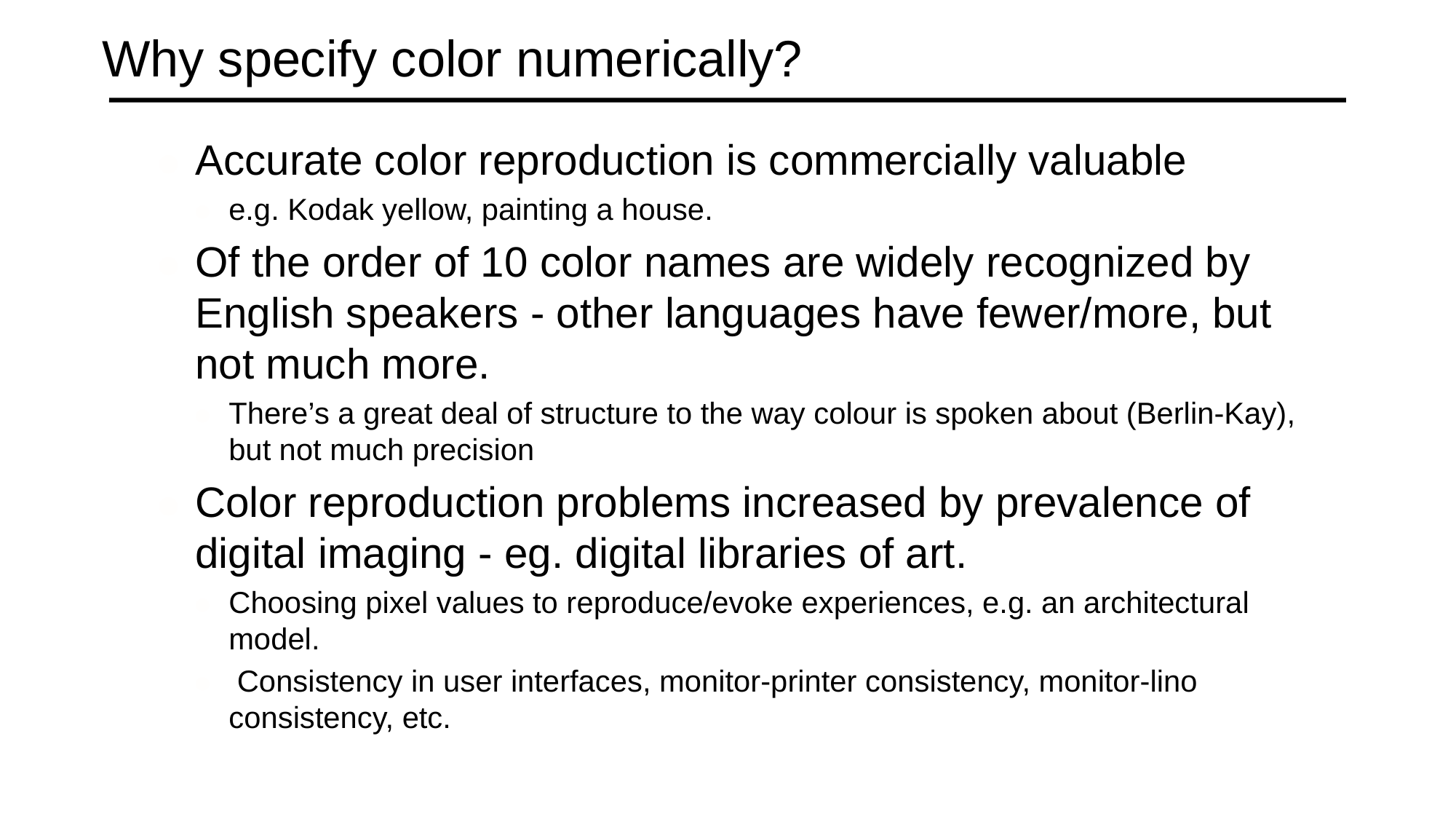

# Why specify color numerically?
Accurate color reproduction is commercially valuable
e.g. Kodak yellow, painting a house.
Of the order of 10 color names are widely recognized by English speakers - other languages have fewer/more, but not much more.
There’s a great deal of structure to the way colour is spoken about (Berlin-Kay), but not much precision
Color reproduction problems increased by prevalence of digital imaging - eg. digital libraries of art.
Choosing pixel values to reproduce/evoke experiences, e.g. an architectural model.
 Consistency in user interfaces, monitor-printer consistency, monitor-lino consistency, etc.